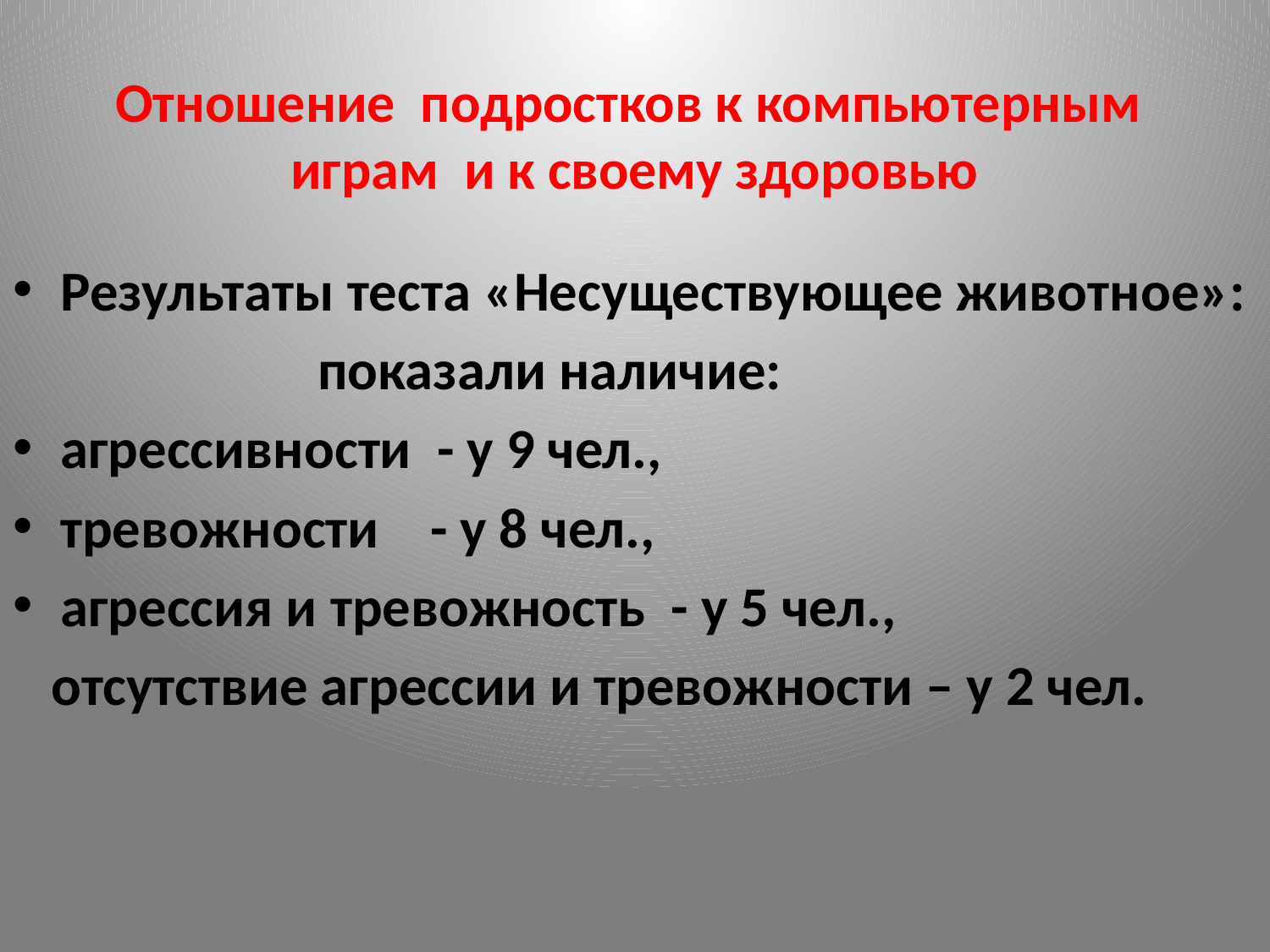

# Отношение  подростков к компьютерным  играм  и к своему здоровью
Результаты теста «Несуществующее животное»:
                        показали наличие:
агрессивности  - у 9 чел.,
тревожности    - у 8 чел.,
агрессия и тревожность  - у 5 чел.,
   отсутствие агрессии и тревожности – у 2 чел.